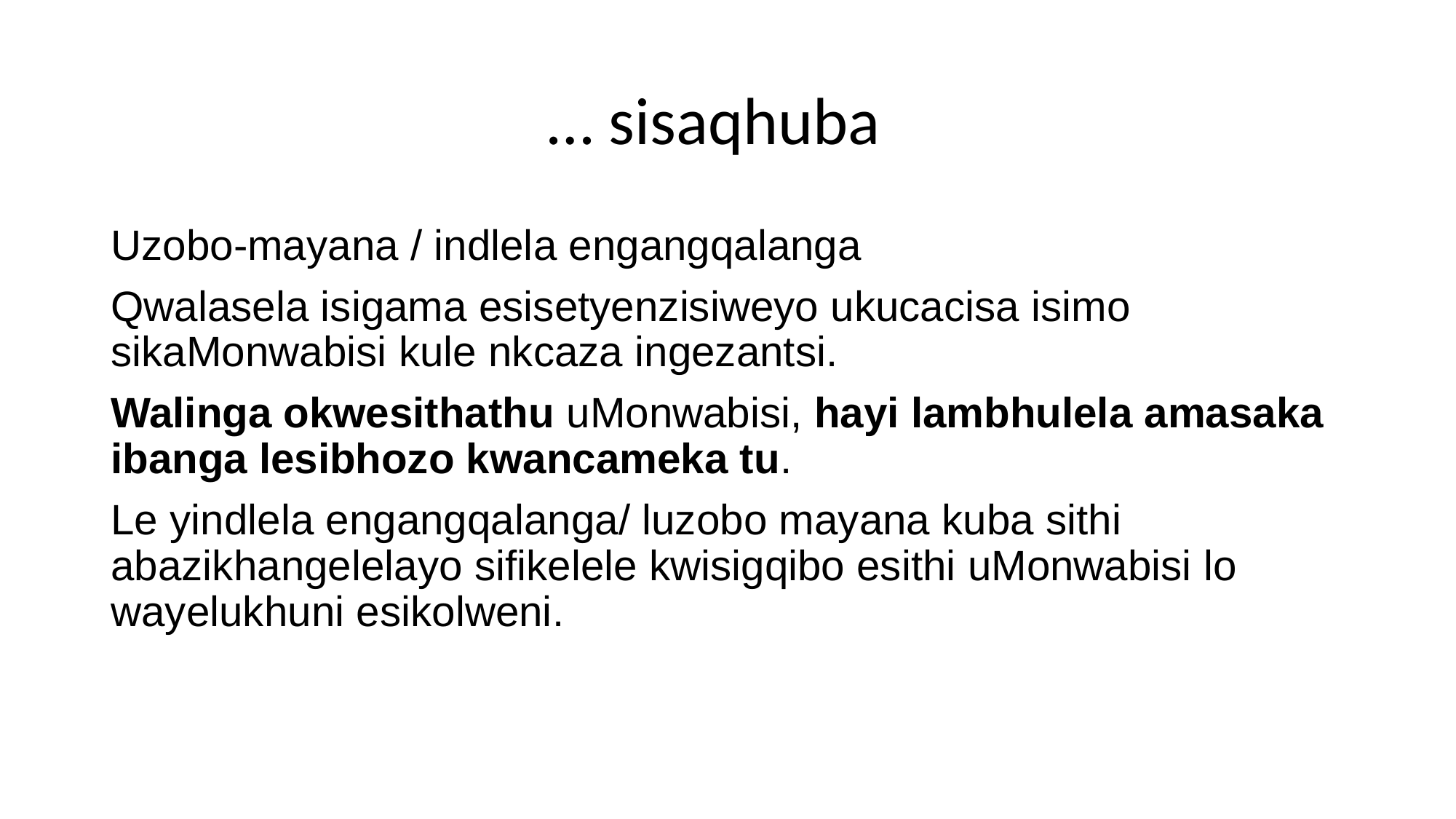

# … sisaqhuba
Uzobo-mayana / indlela engangqalanga
Qwalasela isigama esisetyenzisiweyo ukucacisa isimo sikaMonwabisi kule nkcaza ingezantsi.
Walinga okwesithathu uMonwabisi, hayi lambhulela amasaka ibanga lesibhozo kwancameka tu.
Le yindlela engangqalanga/ luzobo mayana kuba sithi abazikhangelelayo sifikelele kwisigqibo esithi uMonwabisi lo wayelukhuni esikolweni.